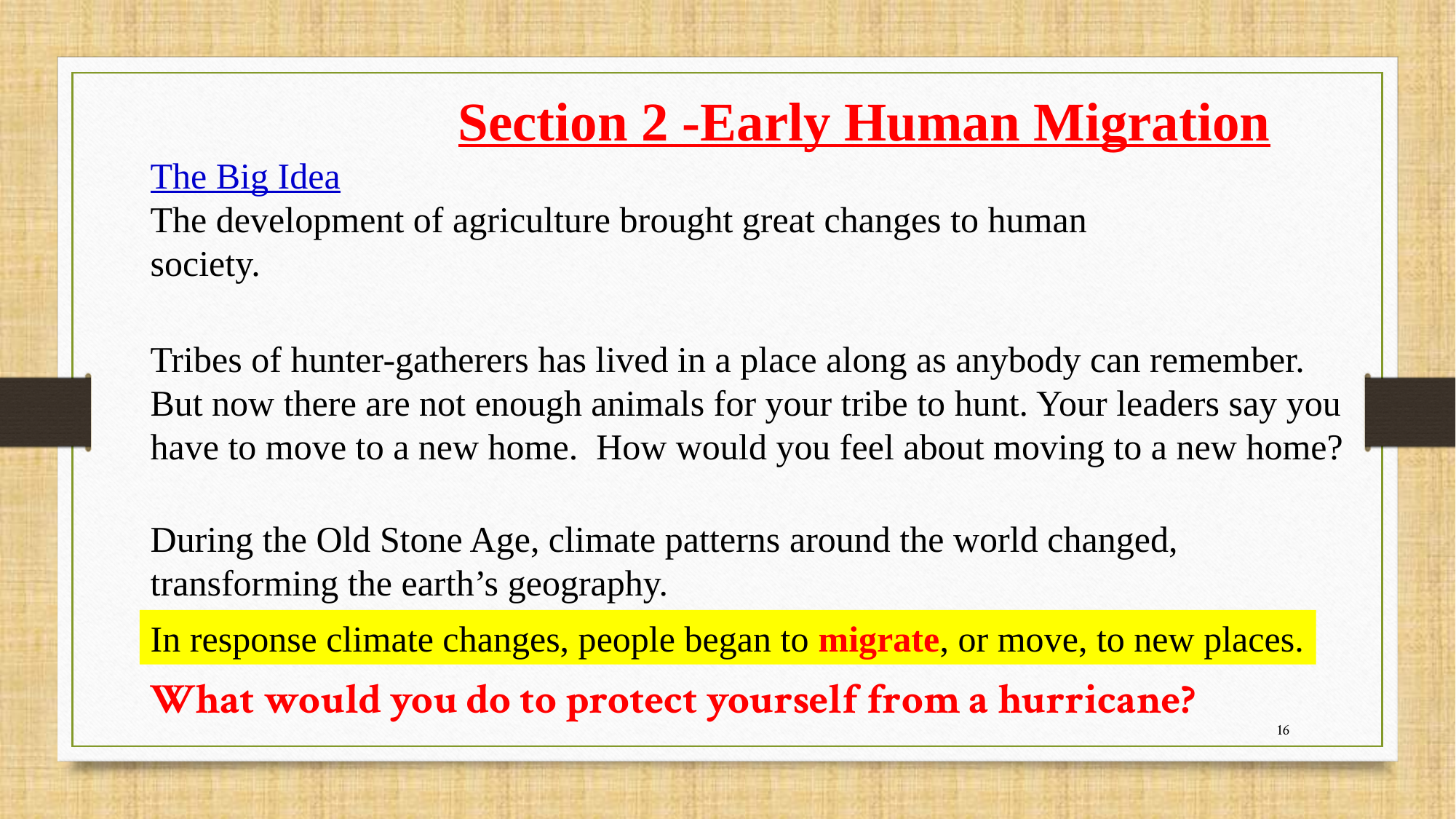

Section 2 -Early Human Migration
The Big Idea
The development of agriculture brought great changes to human society.
Tribes of hunter-gatherers has lived in a place along as anybody can remember.  But now there are not enough animals for your tribe to hunt. Your leaders say you have to move to a new home.  How would you feel about moving to a new home?
During the Old Stone Age, climate patterns around the world changed, transforming the earth’s geography.
In response climate changes, people began to migrate, or move, to new places.
What would you do to protect yourself from a hurricane?
16